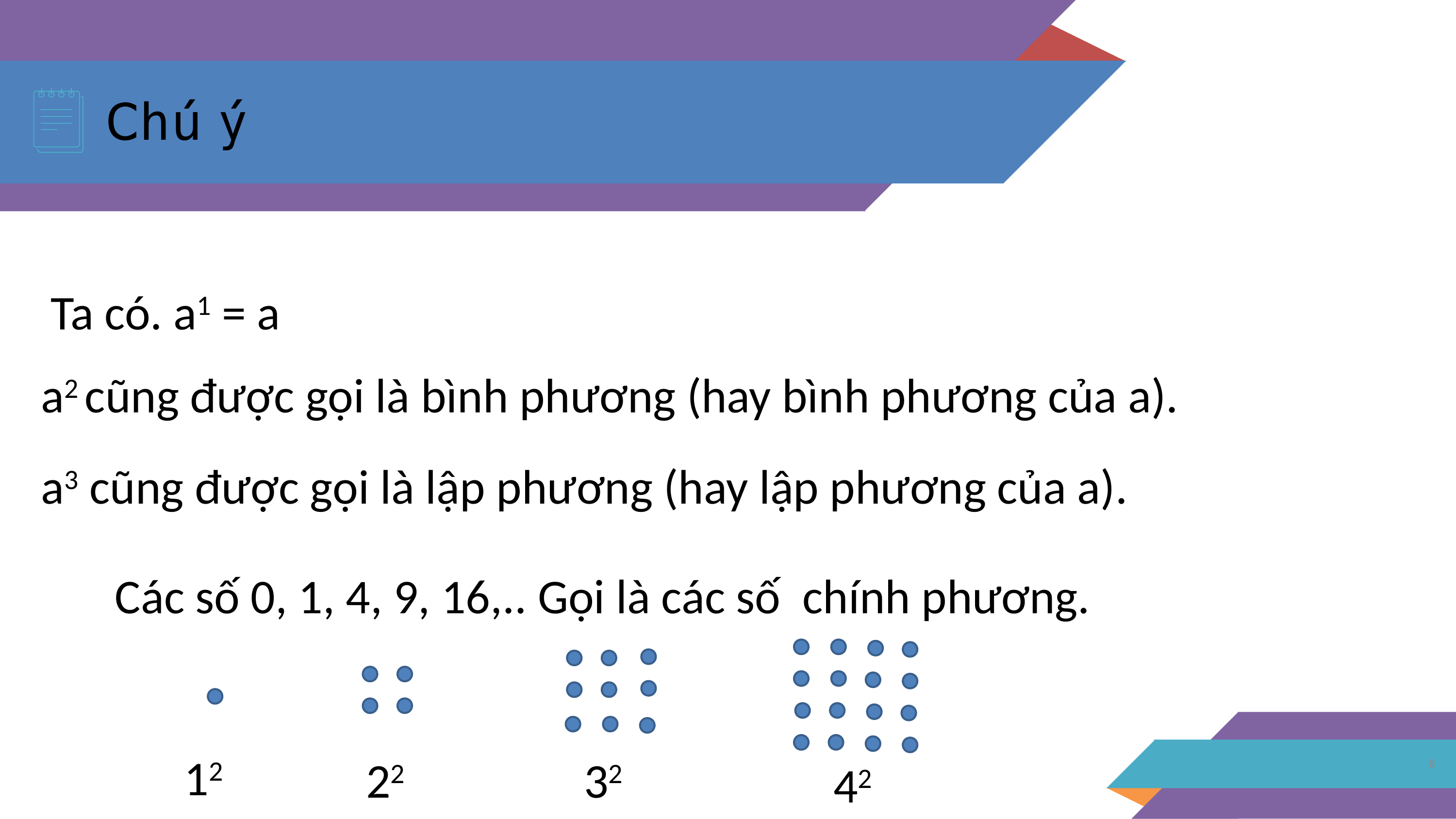

Chú ý

Ta có. a1 = a
a2 cũng được gọi là bình phương (hay bình phương của a).
a3 cũng được gọi là lập phương (hay lập phương của a).
Các số 0, 1, 4, 9, 16,.. Gọi là các số  chính phương.

8
12
22
32
42